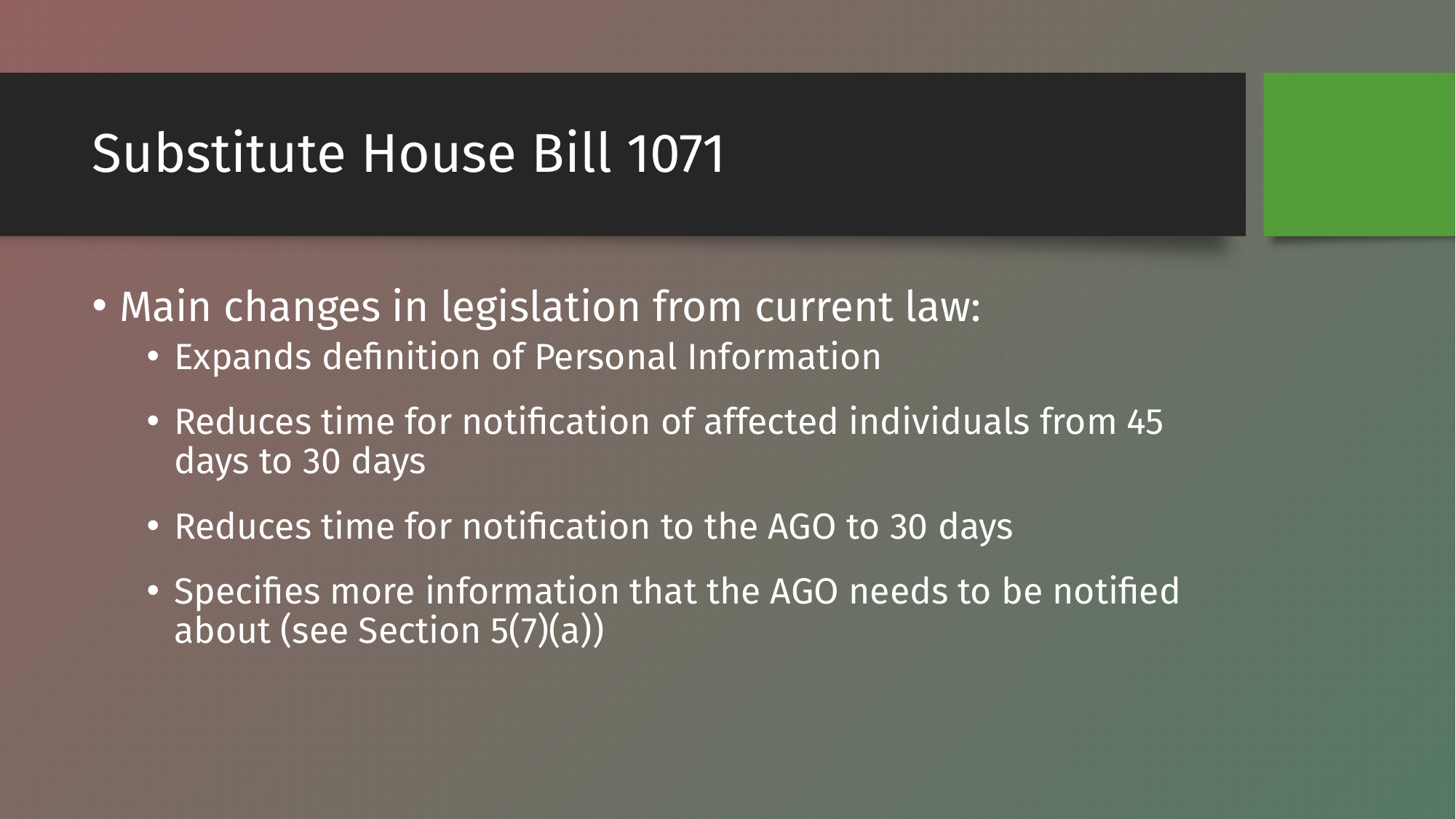

# Substitute House Bill 1071
Main changes in legislation from current law:
Expands definition of Personal Information
Reduces time for notification of affected individuals from 45 days to 30 days
Reduces time for notification to the AGO to 30 days
Specifies more information that the AGO needs to be notified about (see Section 5(7)(a))